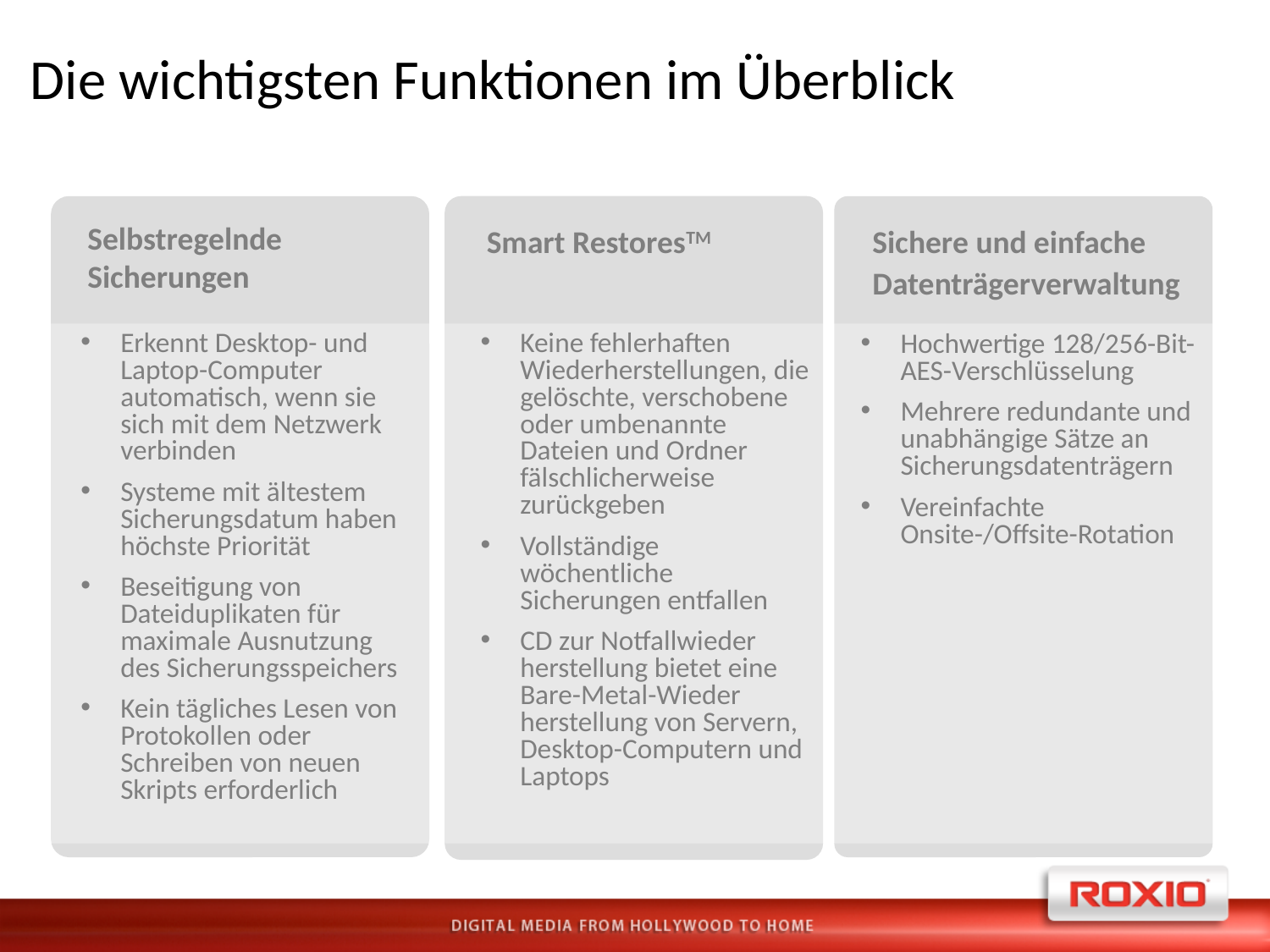

Die wichtigsten Funktionen im Überblick

Sichere und einfache Datenträgerverwaltung
Selbstregelnde
Sicherungen
Smart RestoresTM

Erkennt Desktop- und Laptop-Computer automatisch, wenn sie sich mit dem Netzwerk verbinden
Systeme mit ältestem Sicherungsdatum haben höchste Priorität
Beseitigung von Dateiduplikaten für maximale Ausnutzung des Sicherungsspeichers
Kein tägliches Lesen von Protokollen oder Schreiben von neuen Skripts erforderlich
Keine fehlerhaften Wiederherstellungen, die gelöschte, verschobene oder umbenannte Dateien und Ordner fälschlicherweise zurückgeben
Vollständige wöchentliche Sicherungen entfallen
CD zur Notfallwieder
herstellung bietet eine Bare-Metal-Wieder
herstellung von Servern, Desktop-Computern und Laptops
Hochwertige 128/256-Bit-AES-Verschlüsselung
Mehrere redundante und unabhängige Sätze an Sicherungsdatenträgern
Vereinfachte Onsite-/Offsite-Rotation